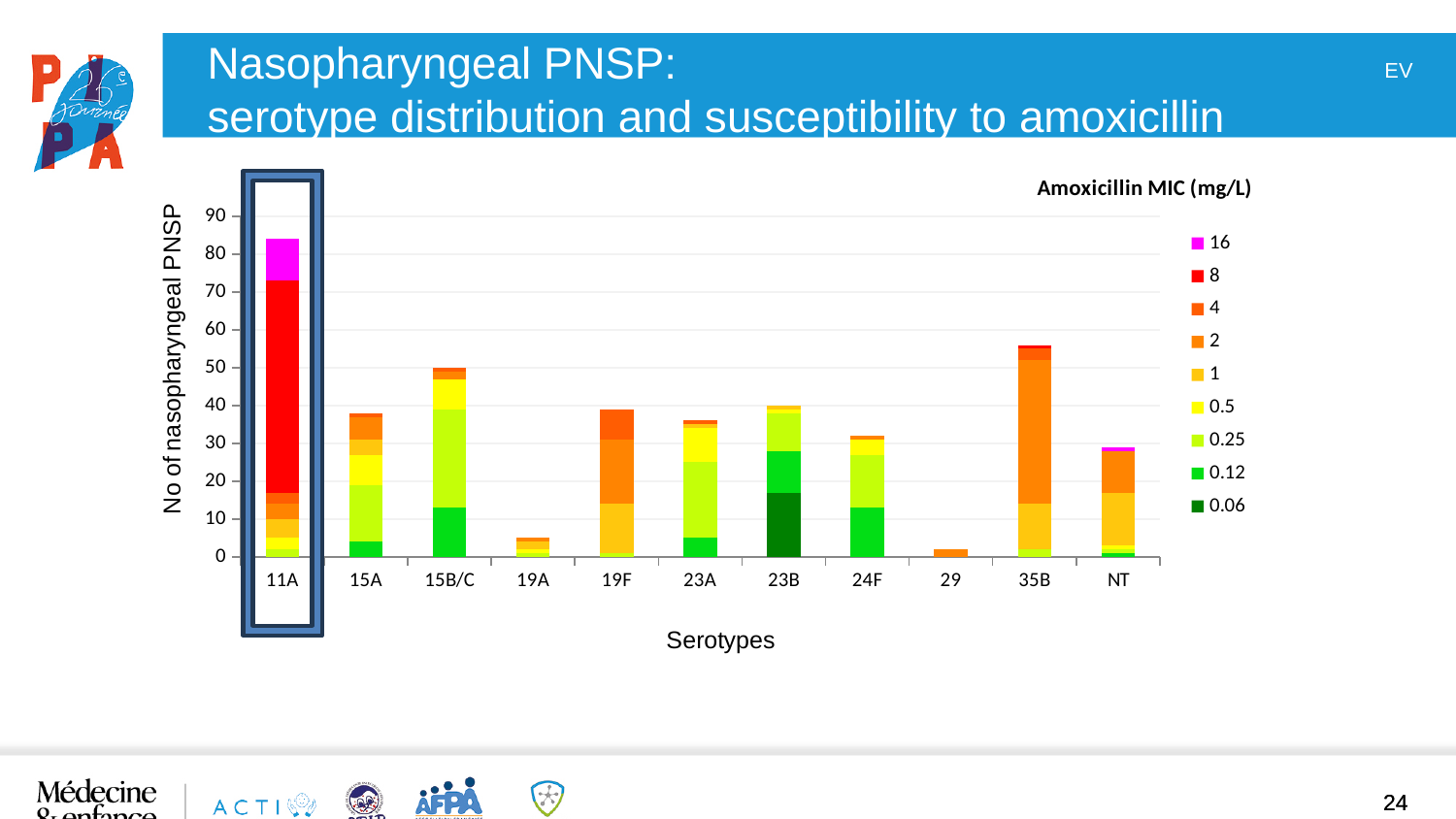

Nasopharyngeal PNSP:
serotype distribution and susceptibility to amoxicillin
EV

### Chart

| Category | 0.06 | 0.12 | 0.25 | 0.5 | 1 | 2 | 4 | 8 | 16 |
|---|---|---|---|---|---|---|---|---|---|
| 11A | None | None | 2.0 | 3.0 | 5.0 | 4.0 | 3.0 | 56.0 | 11.0 |
| 15A | None | 4.0 | 15.0 | 8.0 | 4.0 | 6.0 | 1.0 | None | None |
| 15B/C | None | 13.0 | 26.0 | 8.0 | None | 2.0 | 1.0 | None | None |
| 19A | None | None | 1.0 | 1.0 | 2.0 | 1.0 | None | None | None |
| 19F | None | None | 1.0 | None | 13.0 | 17.0 | 8.0 | None | None |
| 23A | None | 5.0 | 20.0 | 9.0 | 1.0 | None | 1.0 | None | None |
| 23B | 17.0 | 11.0 | 10.0 | 1.0 | 1.0 | None | None | None | None |
| 24F | None | 13.0 | 14.0 | 4.0 | None | 1.0 | None | None | None |
| 29 | None | None | None | None | None | 2.0 | None | None | None |
| 35B | None | None | 2.0 | None | 12.0 | 38.0 | 3.0 | 1.0 | None |
| NT | None | 1.0 | 1.0 | 1.0 | 14.0 | 11.0 | None | None | 1.0 |